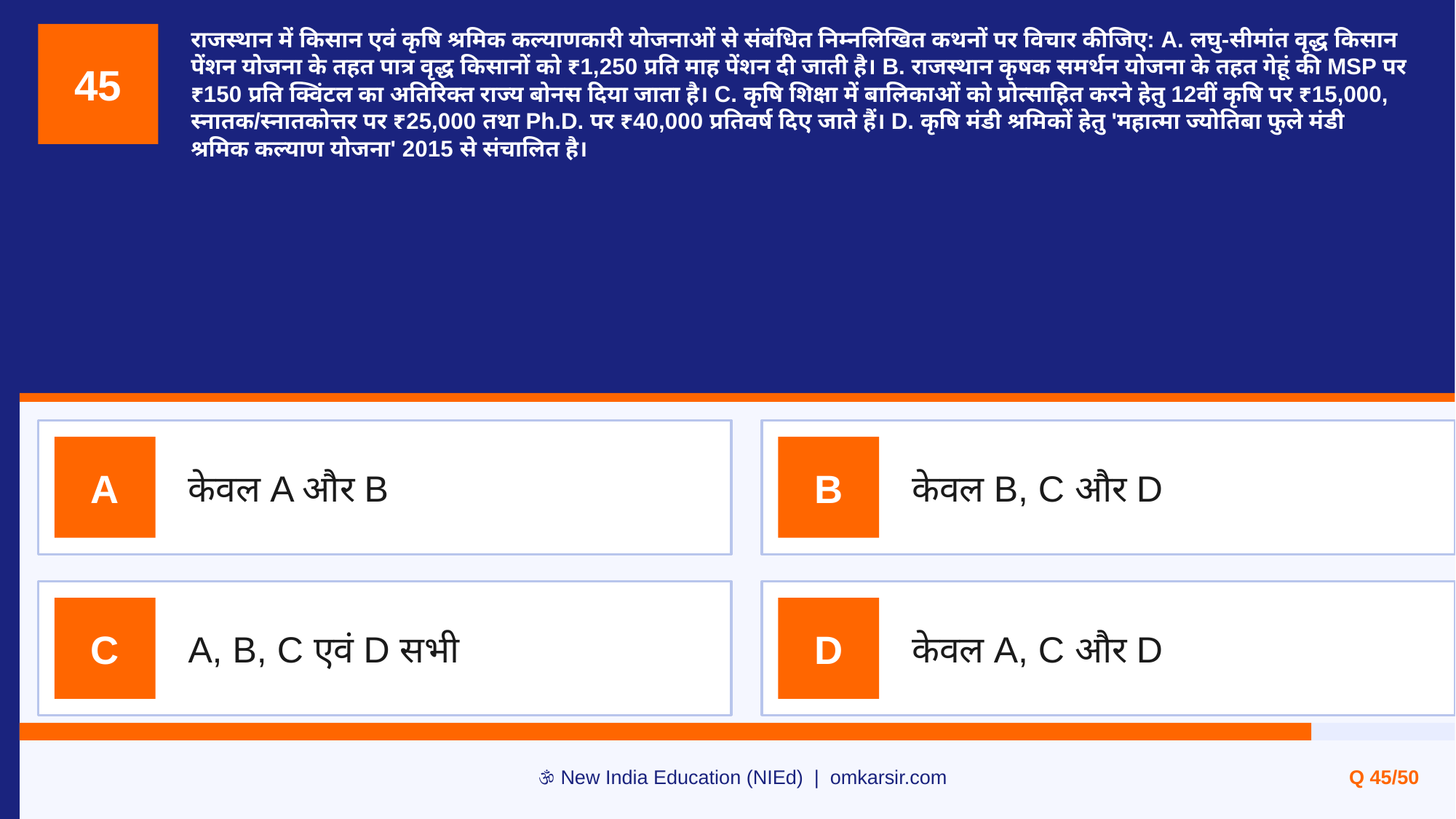

राजस्थान में किसान एवं कृषि श्रमिक कल्याणकारी योजनाओं से संबंधित निम्नलिखित कथनों पर विचार कीजिए: A. लघु-सीमांत वृद्ध किसान पेंशन योजना के तहत पात्र वृद्ध किसानों को ₹1,250 प्रति माह पेंशन दी जाती है। B. राजस्थान कृषक समर्थन योजना के तहत गेहूं की MSP पर ₹150 प्रति क्विंटल का अतिरिक्त राज्य बोनस दिया जाता है। C. कृषि शिक्षा में बालिकाओं को प्रोत्साहित करने हेतु 12वीं कृषि पर ₹15,000, स्नातक/स्नातकोत्तर पर ₹25,000 तथा Ph.D. पर ₹40,000 प्रतिवर्ष दिए जाते हैं। D. कृषि मंडी श्रमिकों हेतु 'महात्मा ज्योतिबा फुले मंडी श्रमिक कल्याण योजना' 2015 से संचालित है।
45

केवल A और B
केवल B, C और D
A
B

A, B, C एवं D सभी
केवल A, C और D
C
D

🕉️ New India Education (NIEd)  |  omkarsir.com
Q 45/50